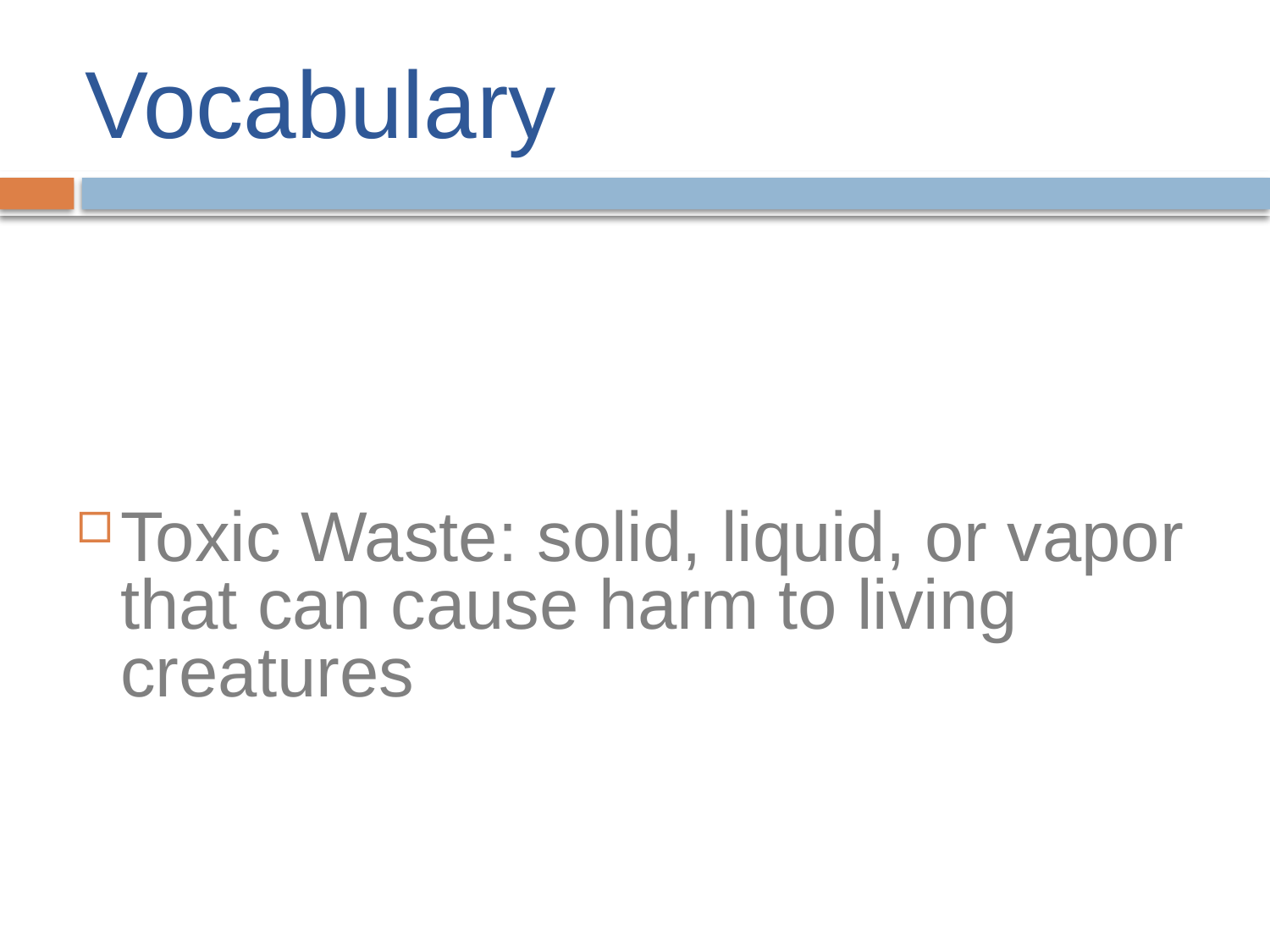

# Vocabulary
Toxic Waste: solid, liquid, or vapor that can cause harm to living creatures